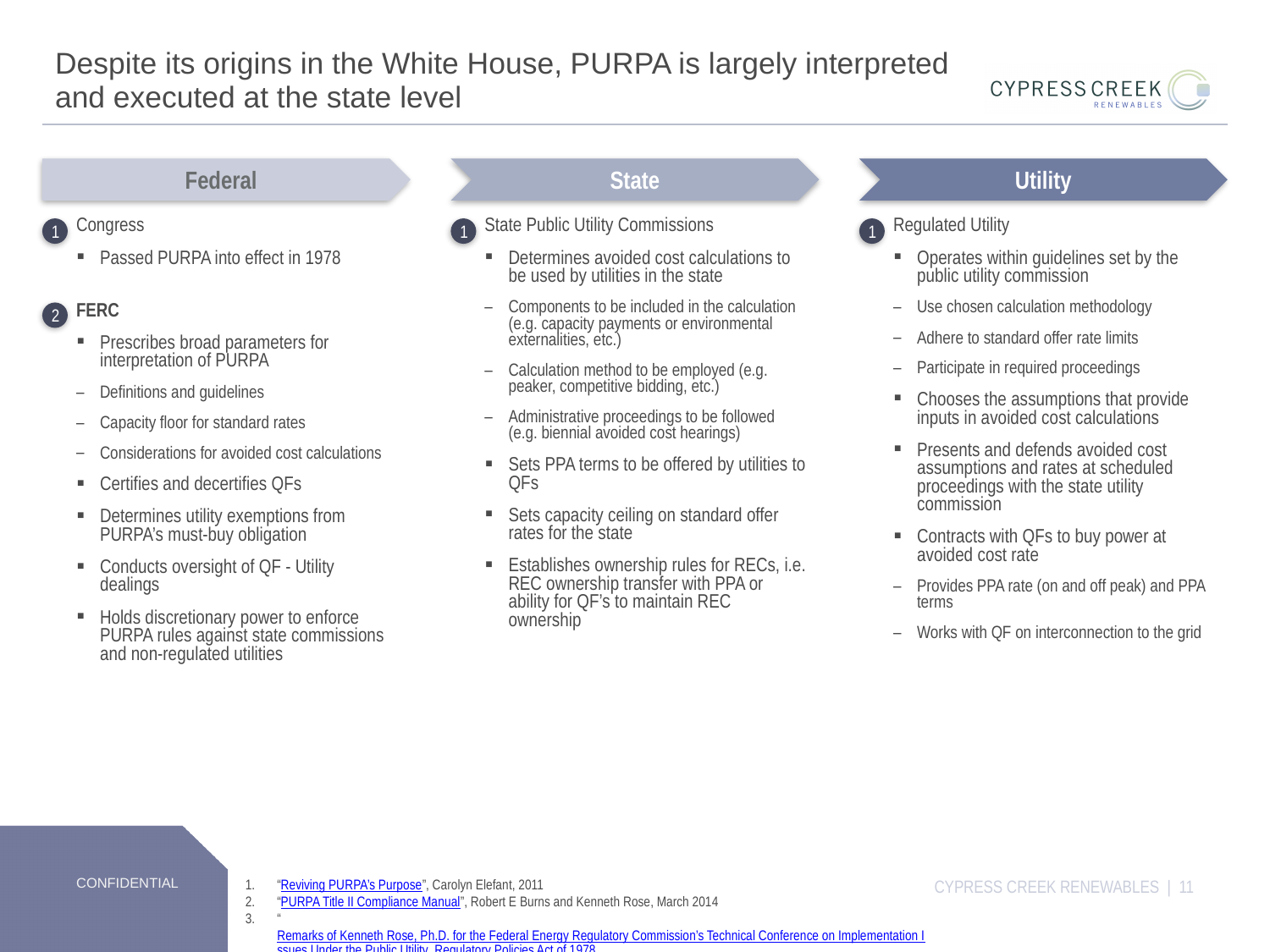

# Despite its origins in the White House, PURPA is largely interpreted and executed at the state level
Federal
State
Utility
| Congress Passed PURPA into effect in 1978 |
| --- |
| FERC Prescribes broad parameters for interpretation of PURPA Definitions and guidelines Capacity floor for standard rates Considerations for avoided cost calculations Certifies and decertifies QFs Determines utility exemptions from PURPA’s must-buy obligation Conducts oversight of QF - Utility dealings Holds discretionary power to enforce PURPA rules against state commissions and non-regulated utilities |
| State Public Utility Commissions Determines avoided cost calculations to be used by utilities in the state Components to be included in the calculation (e.g. capacity payments or environmental externalities, etc.) Calculation method to be employed (e.g. peaker, competitive bidding, etc.) Administrative proceedings to be followed (e.g. biennial avoided cost hearings) Sets PPA terms to be offered by utilities to QFs Sets capacity ceiling on standard offer rates for the state Establishes ownership rules for RECs, i.e. REC ownership transfer with PPA or ability for QF’s to maintain REC ownership |
| --- |
| Regulated Utility Operates within guidelines set by the public utility commission Use chosen calculation methodology Adhere to standard offer rate limits Participate in required proceedings Chooses the assumptions that provide inputs in avoided cost calculations Presents and defends avoided cost assumptions and rates at scheduled proceedings with the state utility commission Contracts with QFs to buy power at avoided cost rate Provides PPA rate (on and off peak) and PPA terms Works with QF on interconnection to the grid |
| --- |
1
1
1
2
“Reviving PURPA’s Purpose”, Carolyn Elefant, 2011
“PURPA Title II Compliance Manual”, Robert E Burns and Kenneth Rose, March 2014
“Remarks of Kenneth Rose, Ph.D. for the Federal Energy Regulatory Commission’s Technical Conference on Implementation Issues Under the Public Utility  Regulatory Policies Act of 1978”, FERC, June 29 2016
CYPRESS CREEK RENEWABLES  |  11